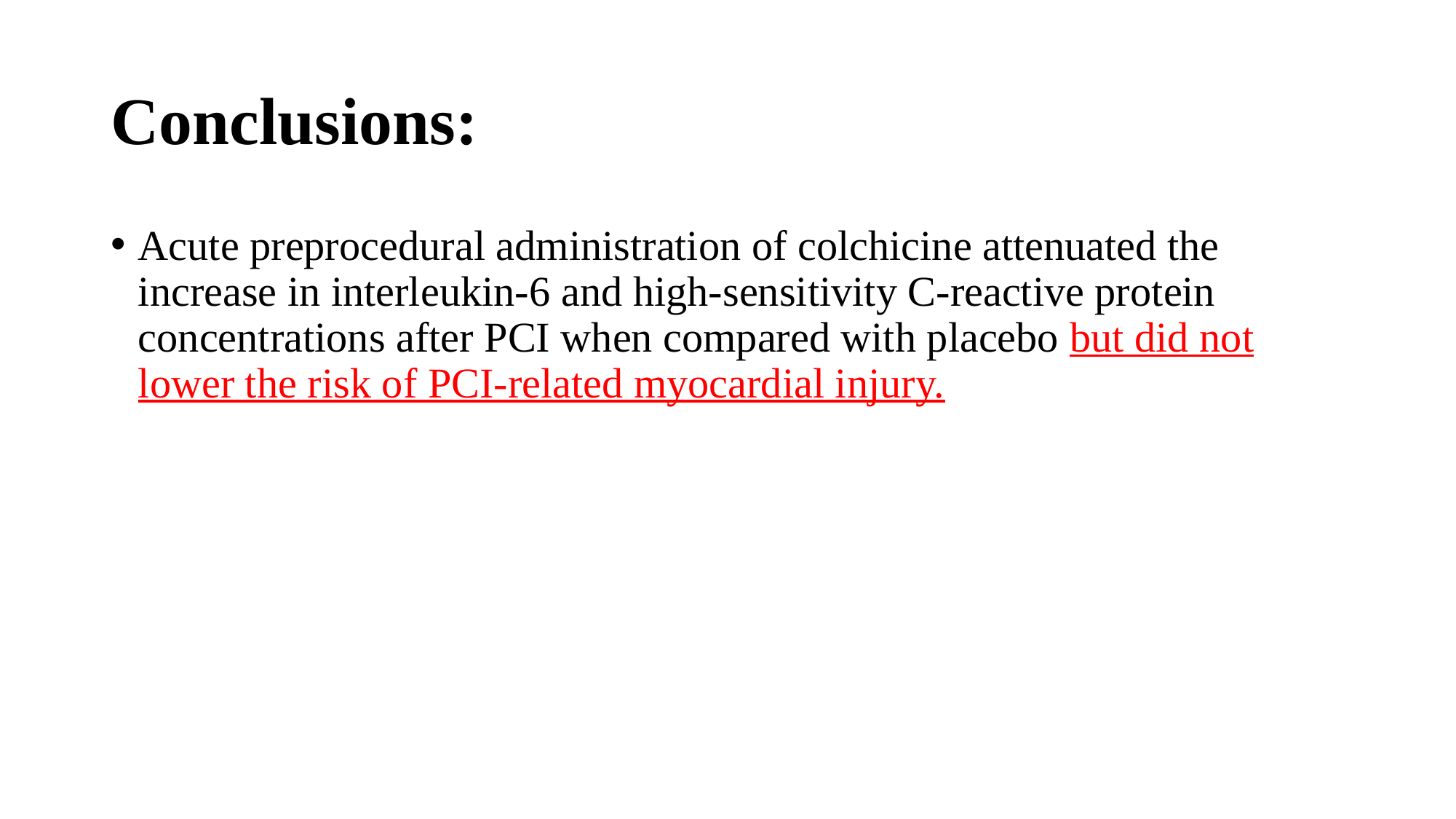

# Conclusions:
Acute preprocedural administration of colchicine attenuated the increase in interleukin-6 and high-sensitivity C-reactive protein concentrations after PCI when compared with placebo but did not lower the risk of PCI-related myocardial injury.